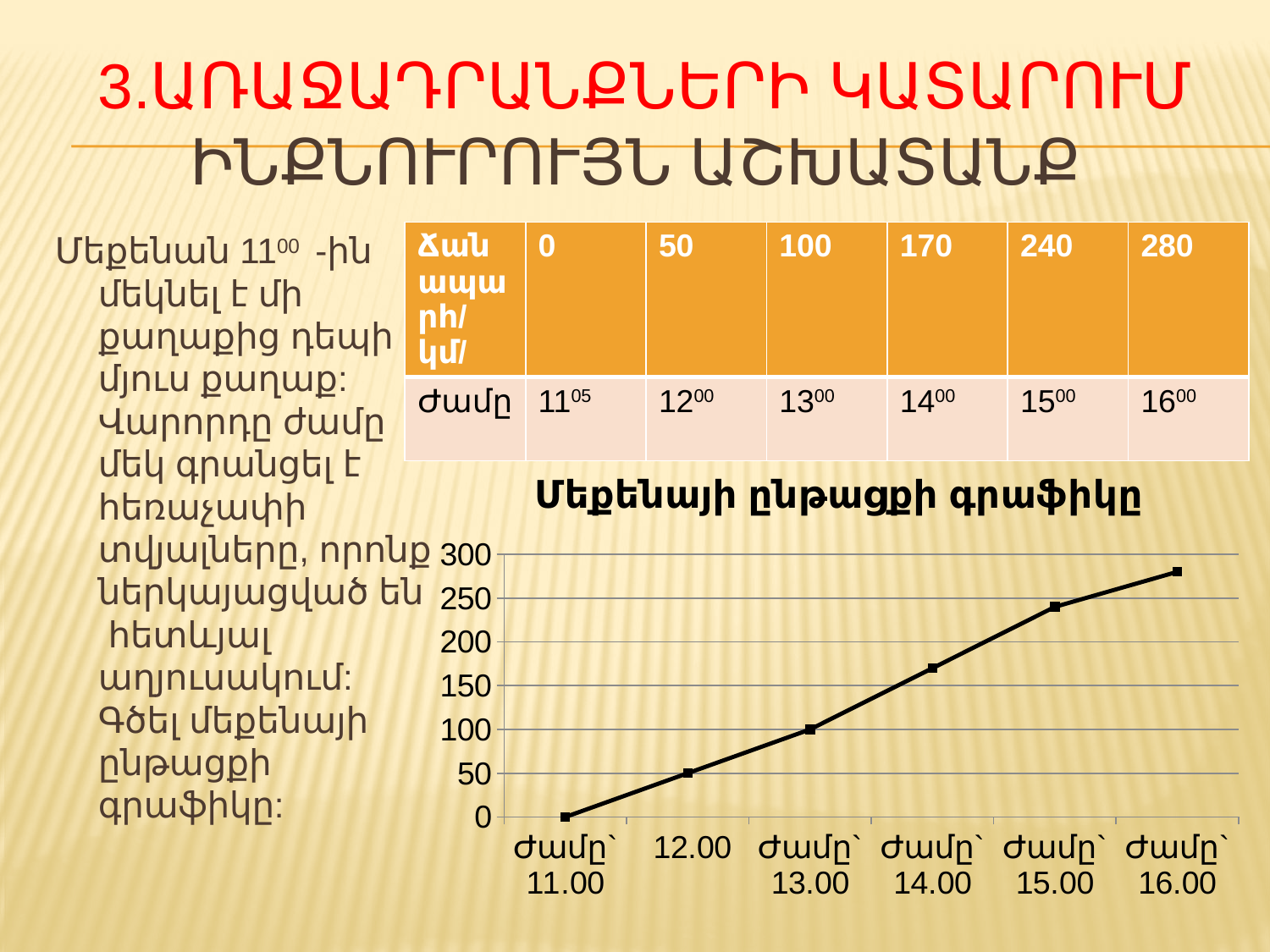

# 3.Առաջադրանքների կատարում Ինքնուրույն աշխատանք
Մեքենան 1100  -ին մեկնել է մի քաղաքից դեպի մյուս քաղաք: Վարորդը ժամը մեկ գրանցել է հեռաչափի տվյալները, որոնք ներկայացված են  հետևյալ աղյուսակում: Գծել մեքենայի ընթացքի գրաֆիկը:

| Ճանապարհ/կմ/ | 0 | 50 | 100 | 170 | 240 | 280 |
| --- | --- | --- | --- | --- | --- | --- |
| Ժամը | 1105 | 1200 | 1300 | 1400 | 1500 | 1600 |

### Chart: Մեքենայի ընթացքի գրաֆիկը

| Category | Ժամ |
|---|---|
| Ժամը` 11.00 | 0.0 |
|  12.00 | 50.0 |
| Ժամը` 13.00 | 100.0 |
| Ժամը` 14.00 | 170.0 |
| Ժամը` 15.00 | 240.0 |
| Ժամը` 16.00 | 280.0 |